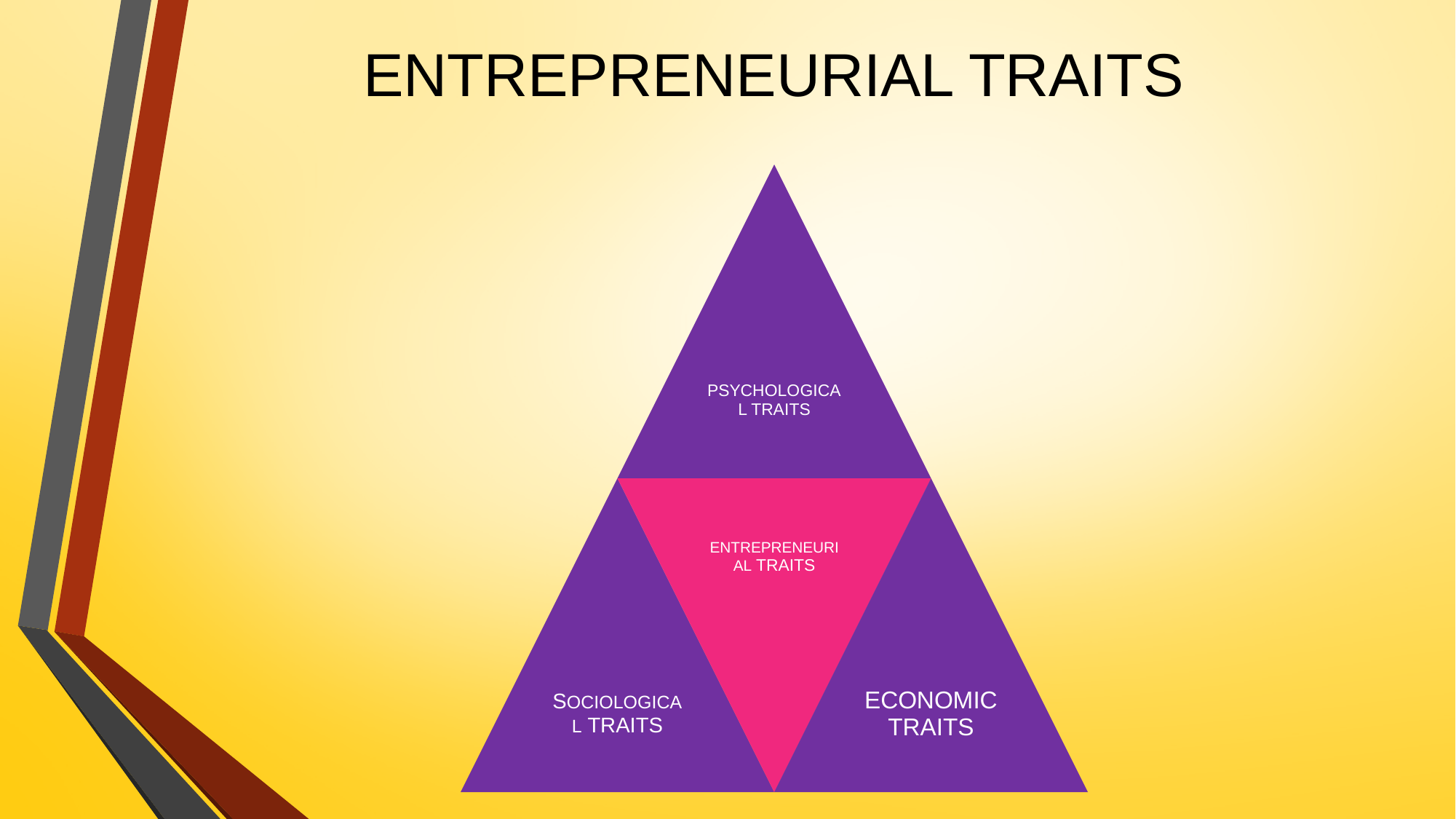

# ENTREPRENEURIAL TRAITS
PSYCHOLOGICAL TRAITS
SOCIOLOGICAL TRAITS
ENTREPRENEURIAL TRAITS
ECONOMIC TRAITS